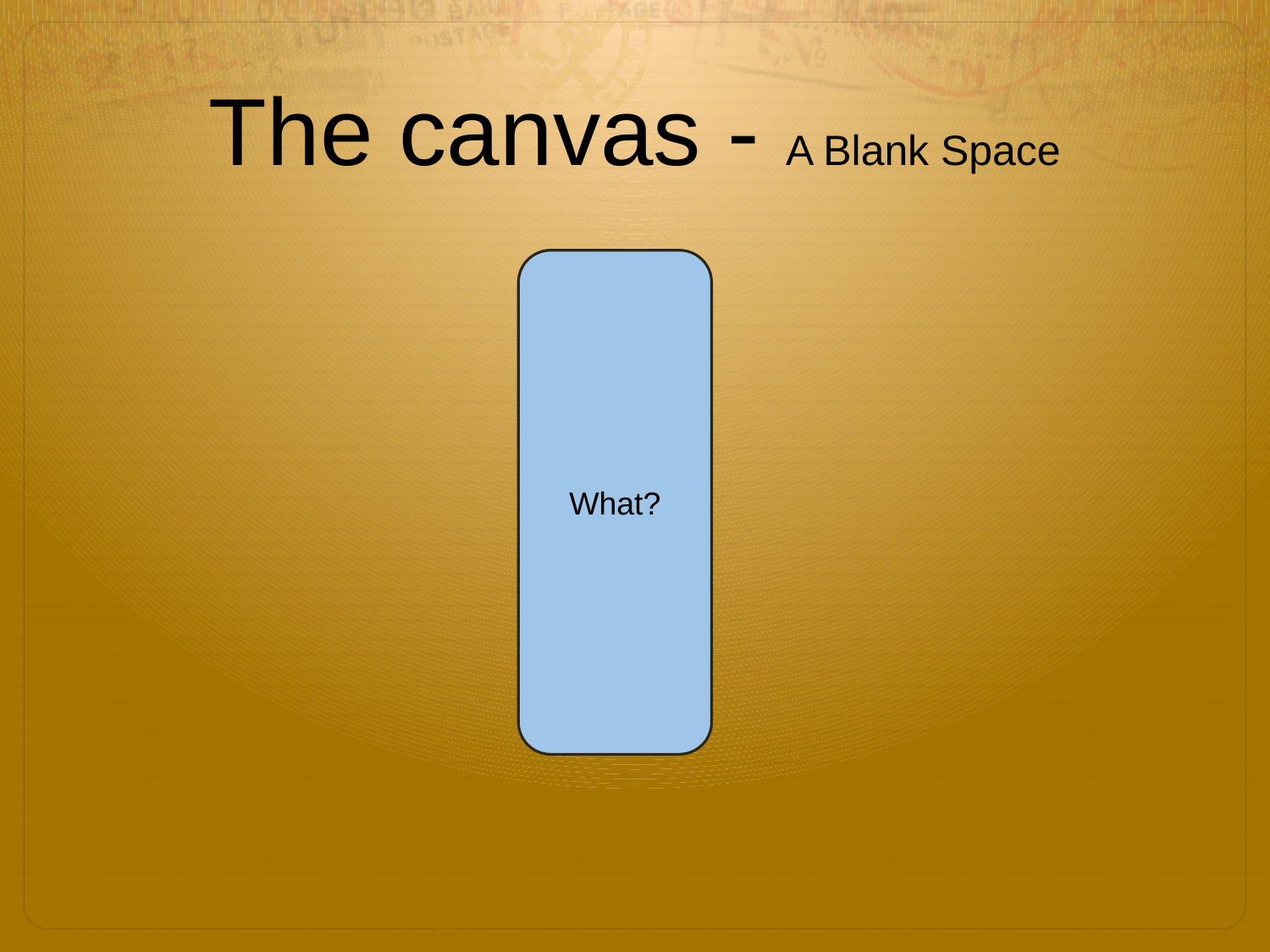

# The canvas - A Blank Space
What?